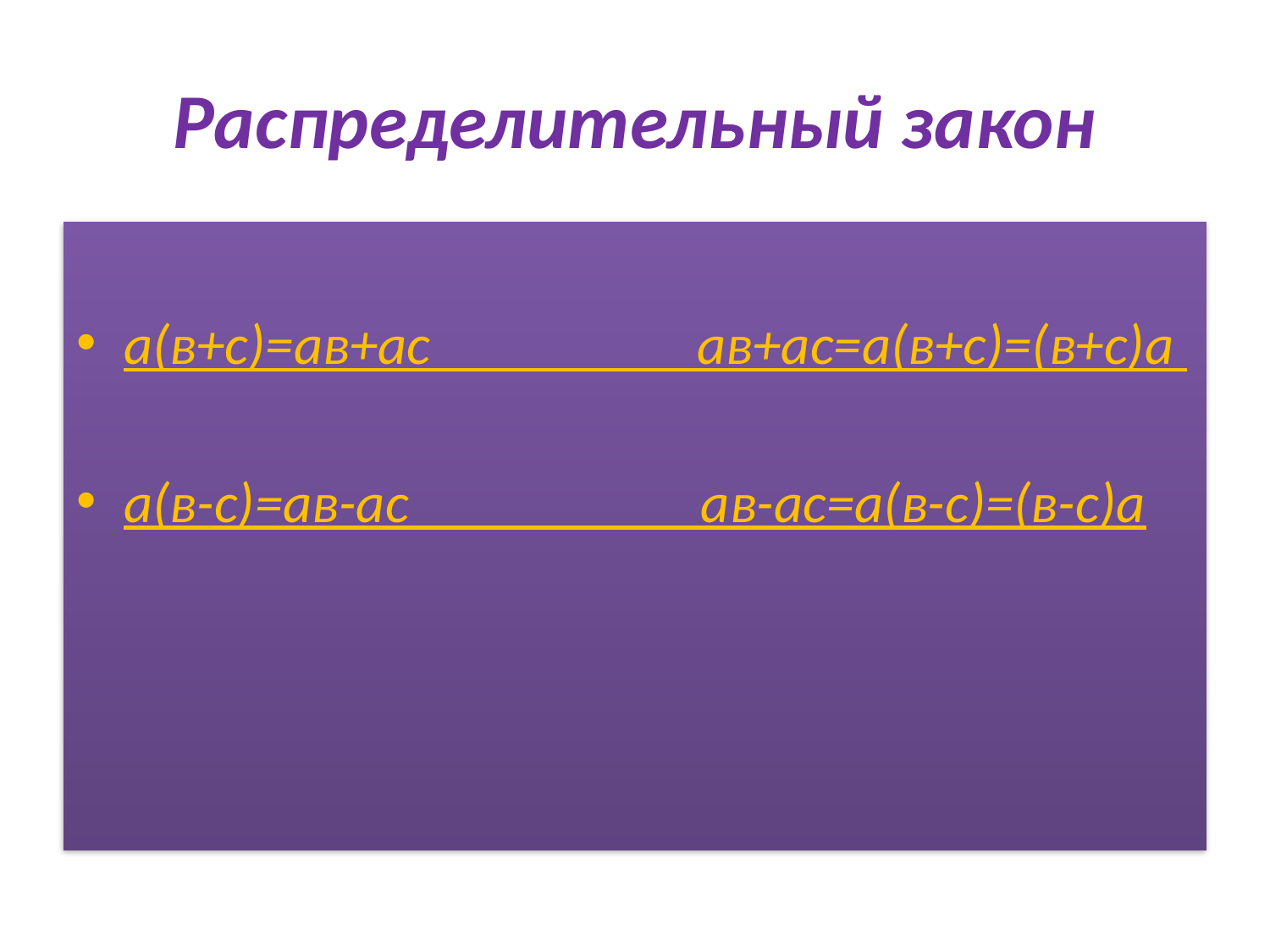

# Распределительный закон

а(в+с)=ав+ас                     ав+ас=а(в+с)=(в+с)а

а(в-с)=ав-ас                       ав-ас=а(в-с)=(в-с)а